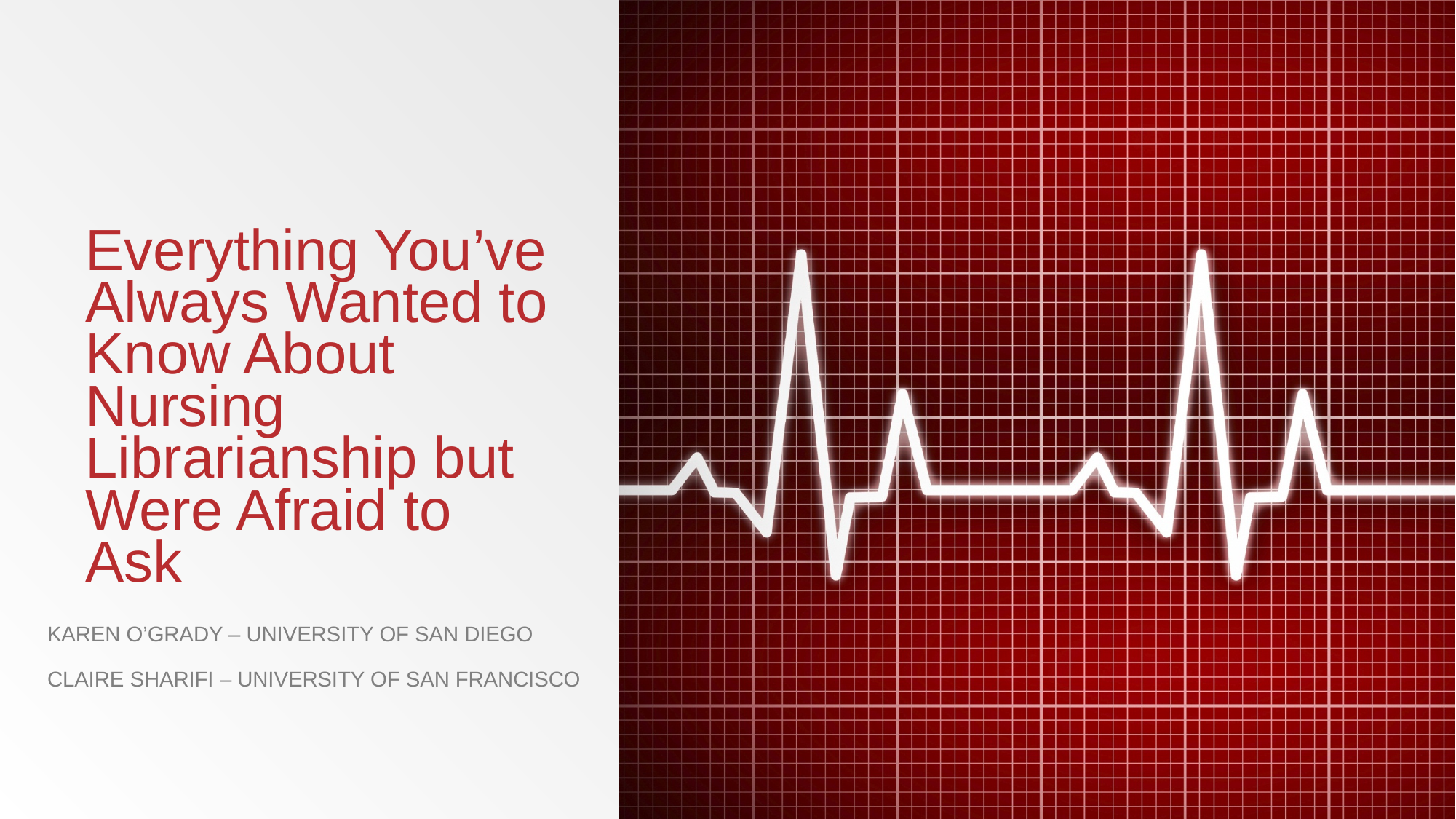

# Everything You’ve Always Wanted to Know About Nursing Librarianship but Were Afraid to Ask
Karen o’grady – university of san diego
ClAIRE SHARIFI – University of san Francisco